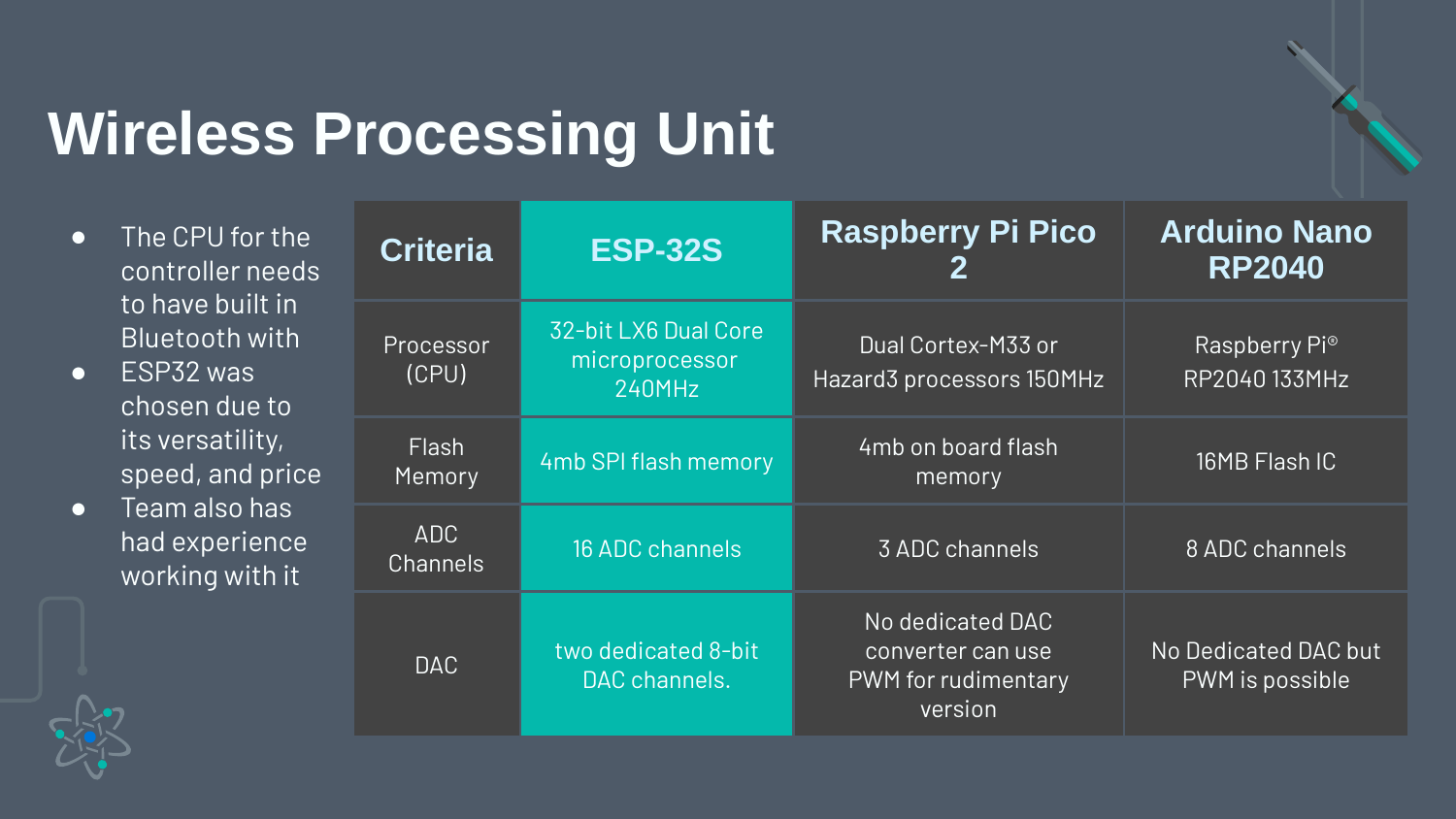

# Wireless Processing Unit
| Criteria | ESP-32S | Raspberry Pi Pico 2 | Arduino Nano RP2040 |
| --- | --- | --- | --- |
| Processor (CPU) | 32-bit LX6 Dual Core microprocessor 240MHz | Dual Cortex-M33 or Hazard3 processors 150MHz | Raspberry Pi® RP2040 133MHz |
| Flash Memory | 4mb SPI flash memory | 4mb on board flash memory | 16MB Flash IC |
| ADC Channels | 16 ADC channels | 3 ADC channels | 8 ADC channels |
| DAC | two dedicated 8-bit DAC channels. | No dedicated DAC converter can use PWM for rudimentary version | No Dedicated DAC but PWM is possible |
The CPU for the controller needs to have built in Bluetooth with
ESP32 was chosen due to its versatility, speed, and price
Team also has had experience working with it